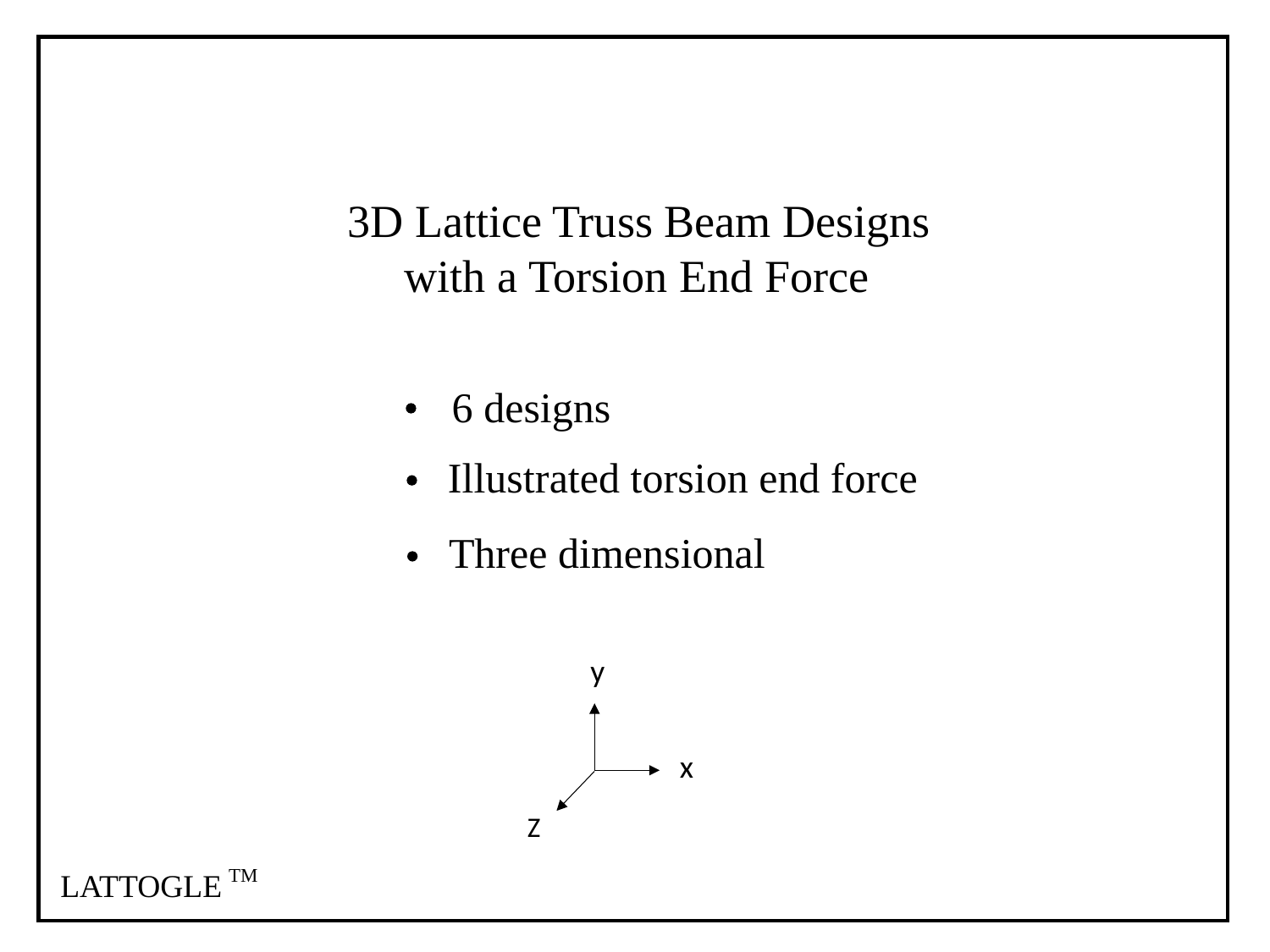

3D Lattice Truss Beam Designs
     with a Torsion End Force
6 designs

Illustrated torsion end force

Three dimensional

y
x
Z
TM
LATTOGLE